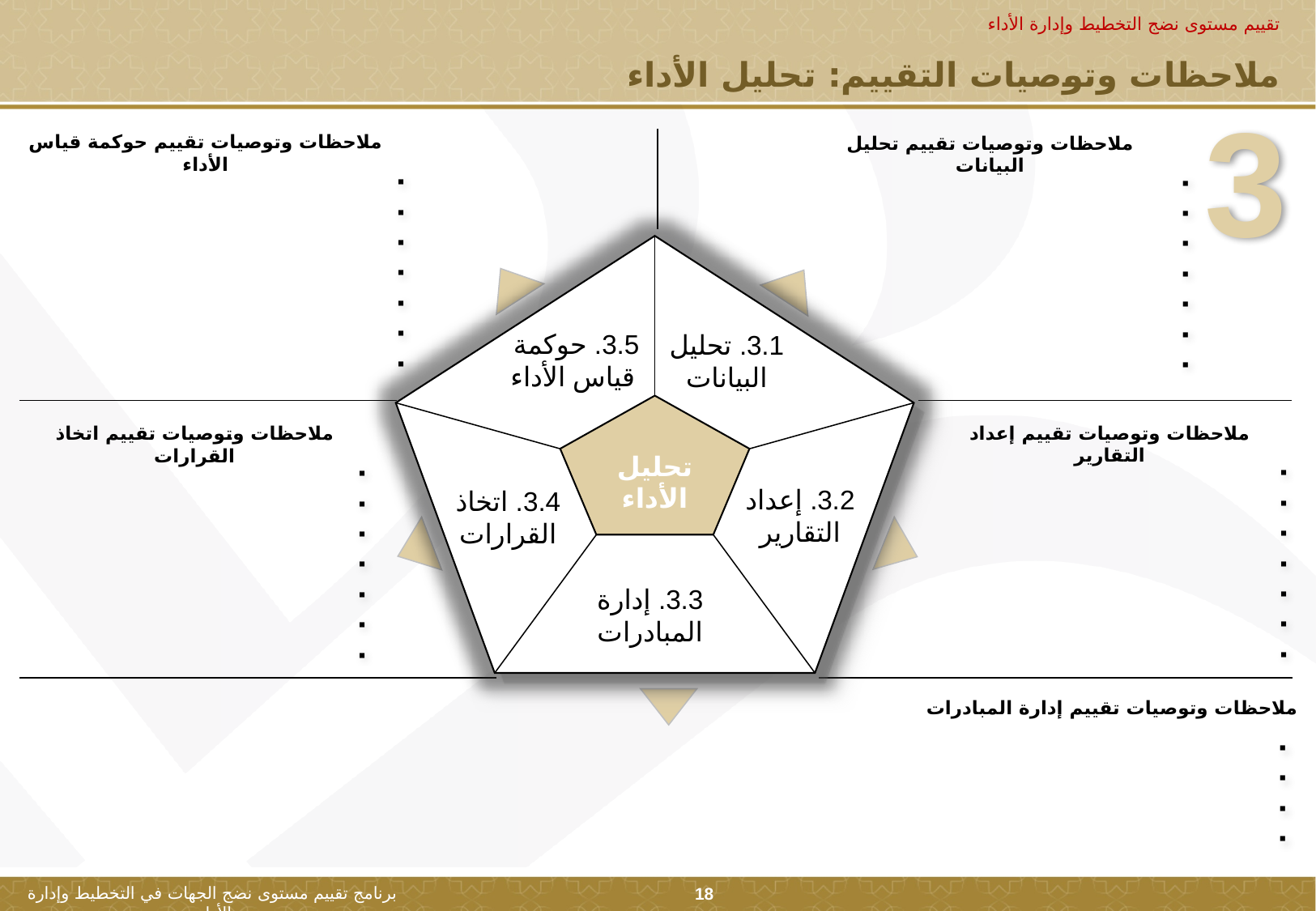

تقييم مستوى نضج التخطيط وإدارة الأداء
ملاحظات وتوصيات التقييم: تحليل الأداء
3
ملاحظات وتوصيات تقييم حوكمة قياس الأداء
ملاحظات وتوصيات تقييم تحليل البيانات

3.5. حوكمة
قياس الأداء
3.1. تحليل البيانات
تحليل
الأداء
3.2. إعداد التقارير
3.4. اتخاذ القرارات
3.3. إدارة المبادرات

ملاحظات وتوصيات تقييم إعداد التقارير
ملاحظات وتوصيات تقييم اتخاذ القرارات

ملاحظات وتوصيات تقييم إدارة المبادرات